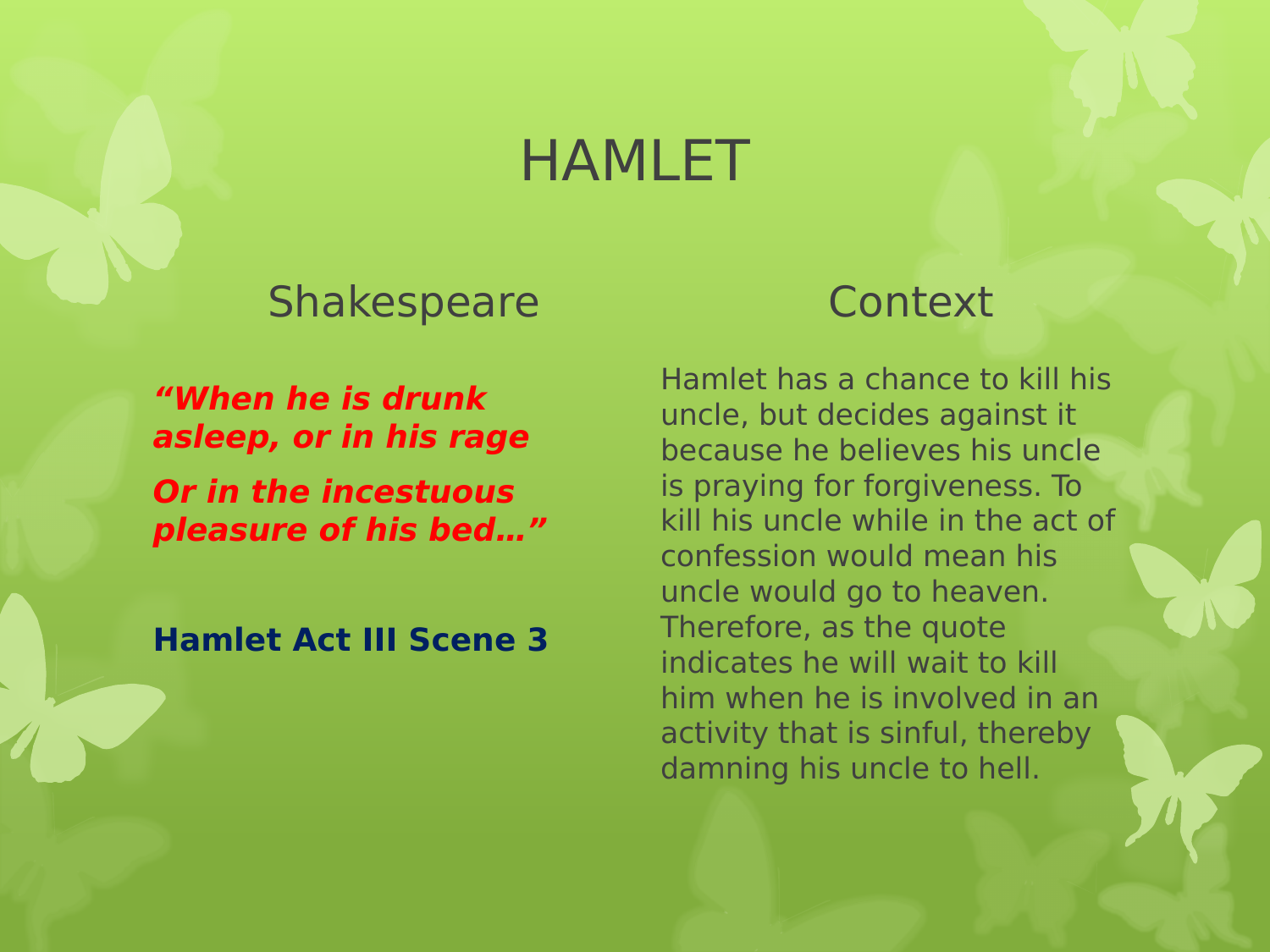

# HAMLET
Shakespeare
Context
“When he is drunk asleep, or in his rage
Or in the incestuous pleasure of his bed…”

Hamlet Act III Scene 3

Hamlet has a chance to kill his uncle, but decides against it because he believes his uncle is praying for forgiveness. To kill his uncle while in the act of confession would mean his uncle would go to heaven. Therefore, as the quote indicates he will wait to kill him when he is involved in an activity that is sinful, thereby damning his uncle to hell.